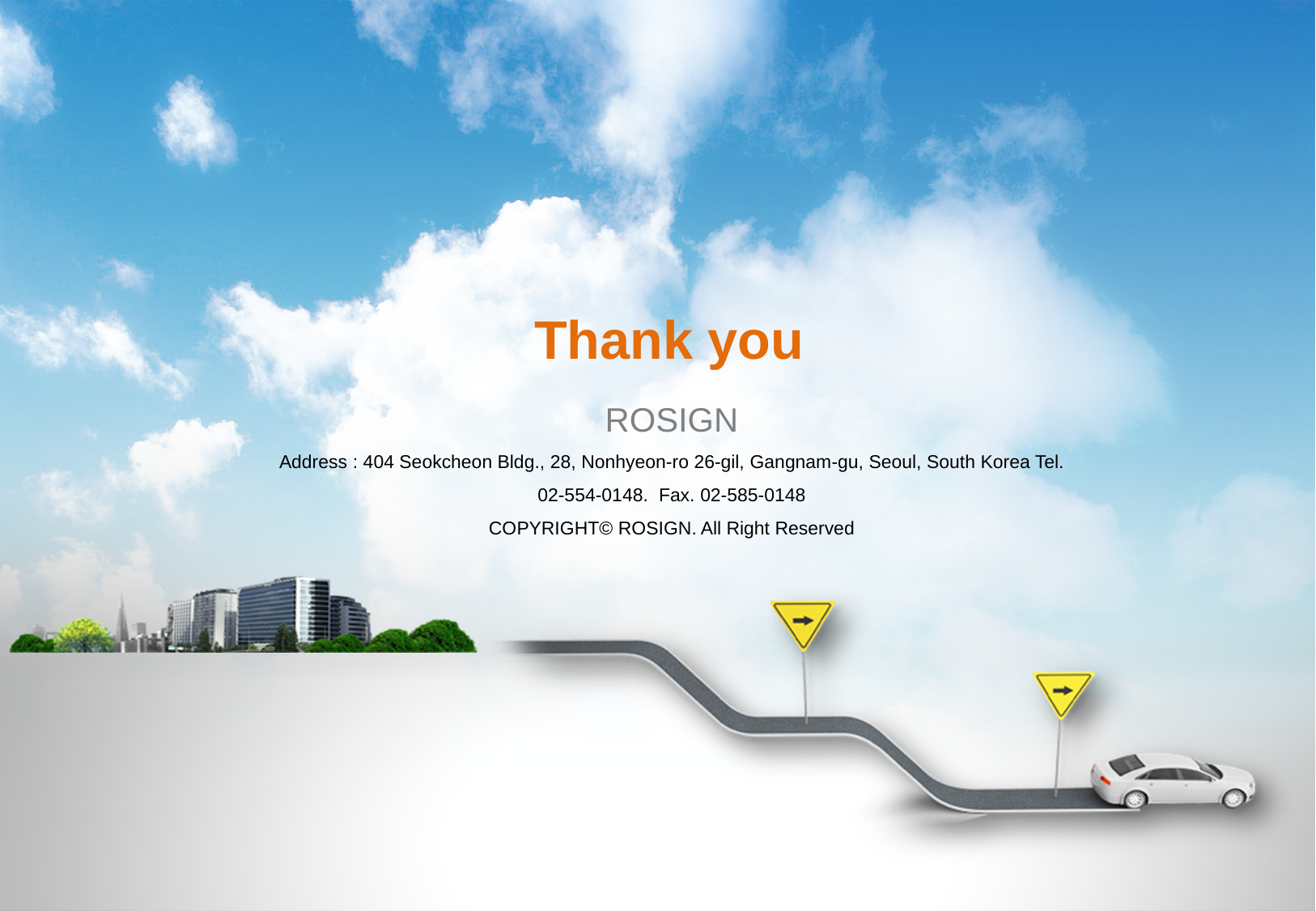

Thank you
ROSIGN
Address : 404 Seokcheon Bldg., 28, Nonhyeon-ro 26-gil, Gangnam-gu, Seoul, South Korea Tel. 02-554-0148.  Fax. 02-585-0148
COPYRIGHT© ROSIGN. All Right Reserved